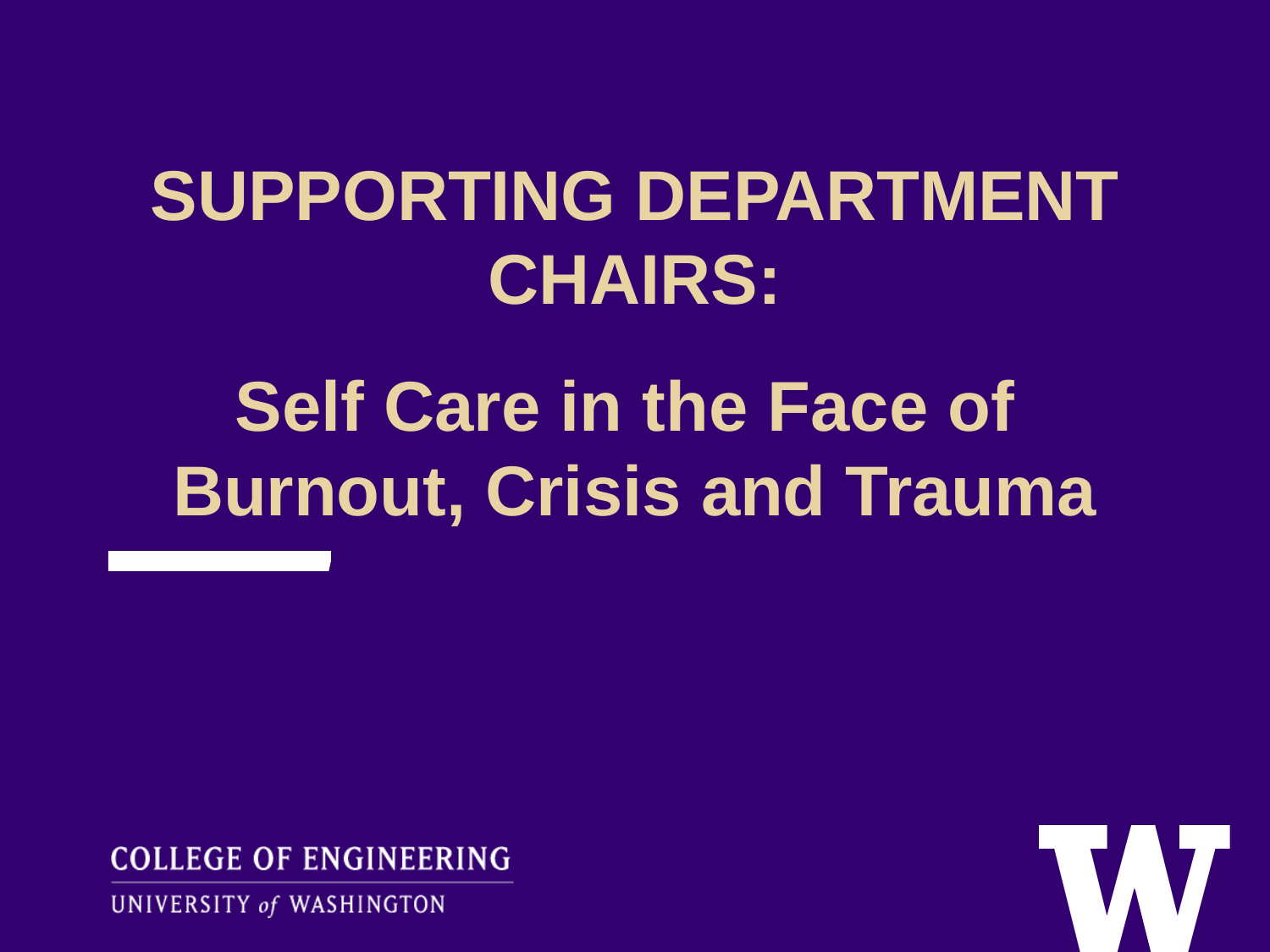

SUPPORTING DEPARTMENT CHAIRS:

Self Care in the Face of
Burnout, Crisis and Trauma